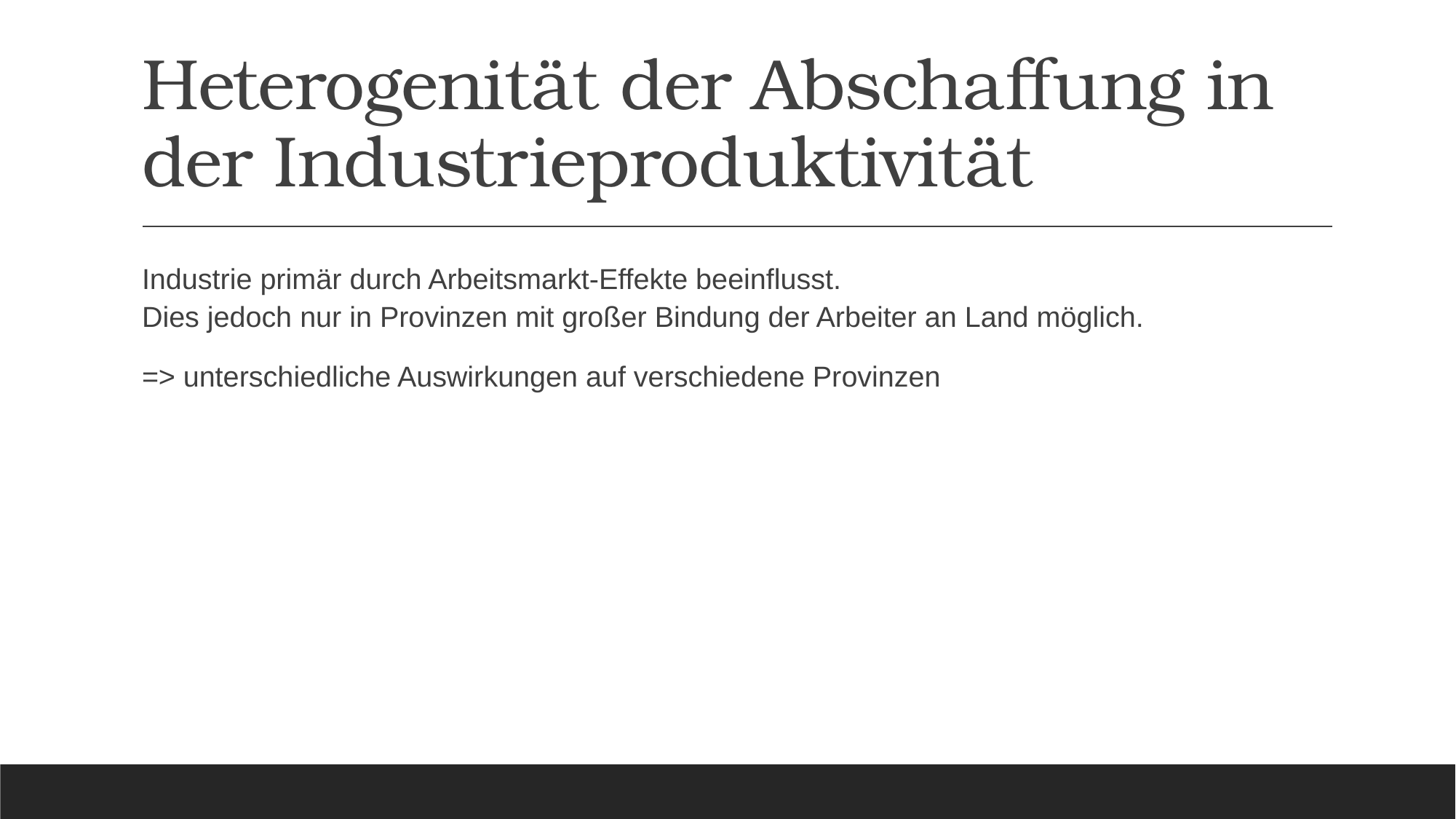

# Heterogenität der Abschaffung in der Industrieproduktivität
Industrie primär durch Arbeitsmarkt-Effekte beeinflusst.
Dies jedoch nur in Provinzen mit großer Bindung der Arbeiter an Land möglich.
=> unterschiedliche Auswirkungen auf verschiedene Provinzen